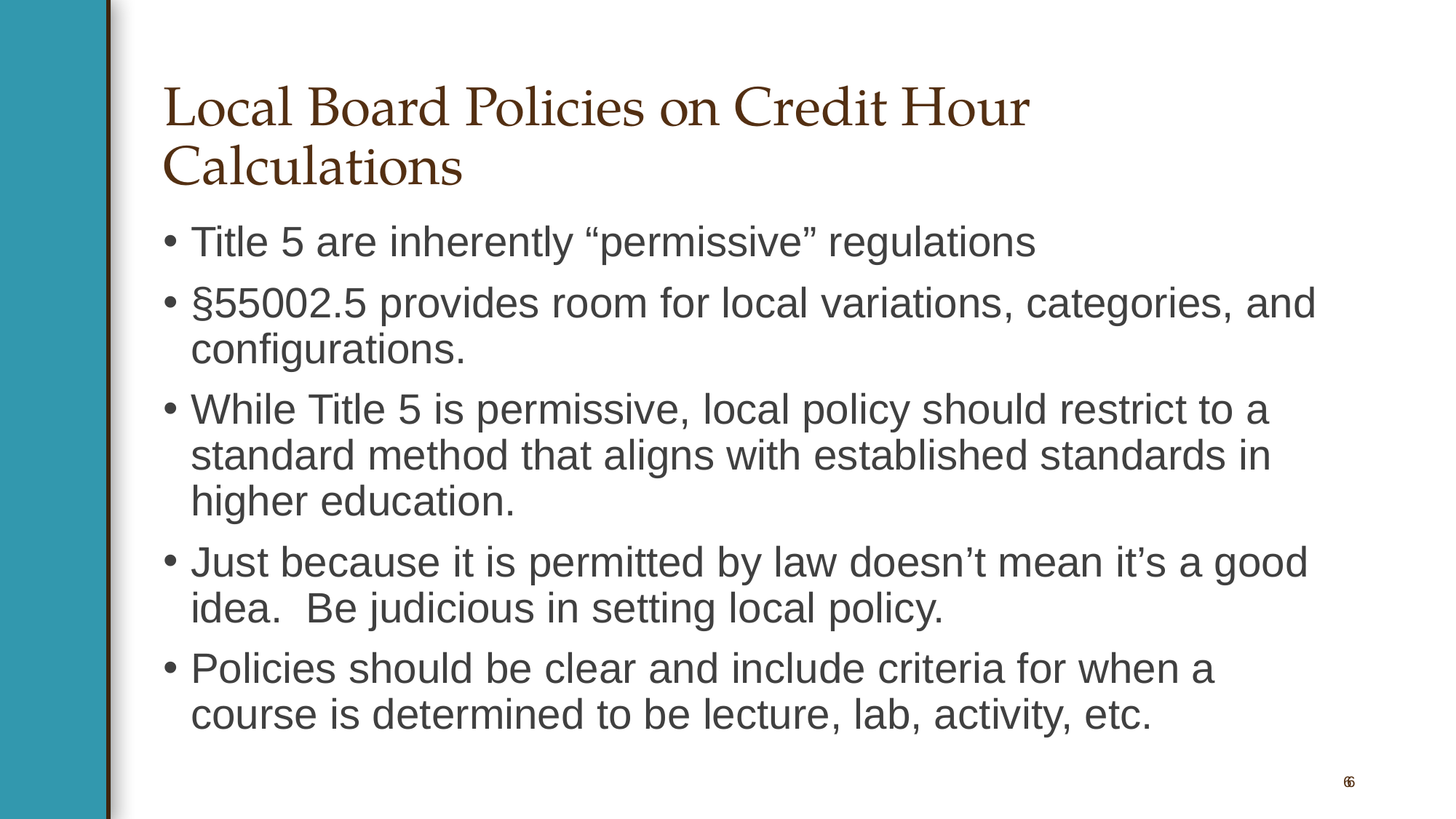

# Local Board Policies on Credit Hour Calculations
Title 5 are inherently “permissive” regulations
§55002.5 provides room for local variations, categories, and configurations.
While Title 5 is permissive, local policy should restrict to a standard method that aligns with established standards in higher education.
Just because it is permitted by law doesn’t mean it’s a good idea.  Be judicious in setting local policy.
Policies should be clear and include criteria for when a course is determined to be lecture, lab, activity, etc.
6